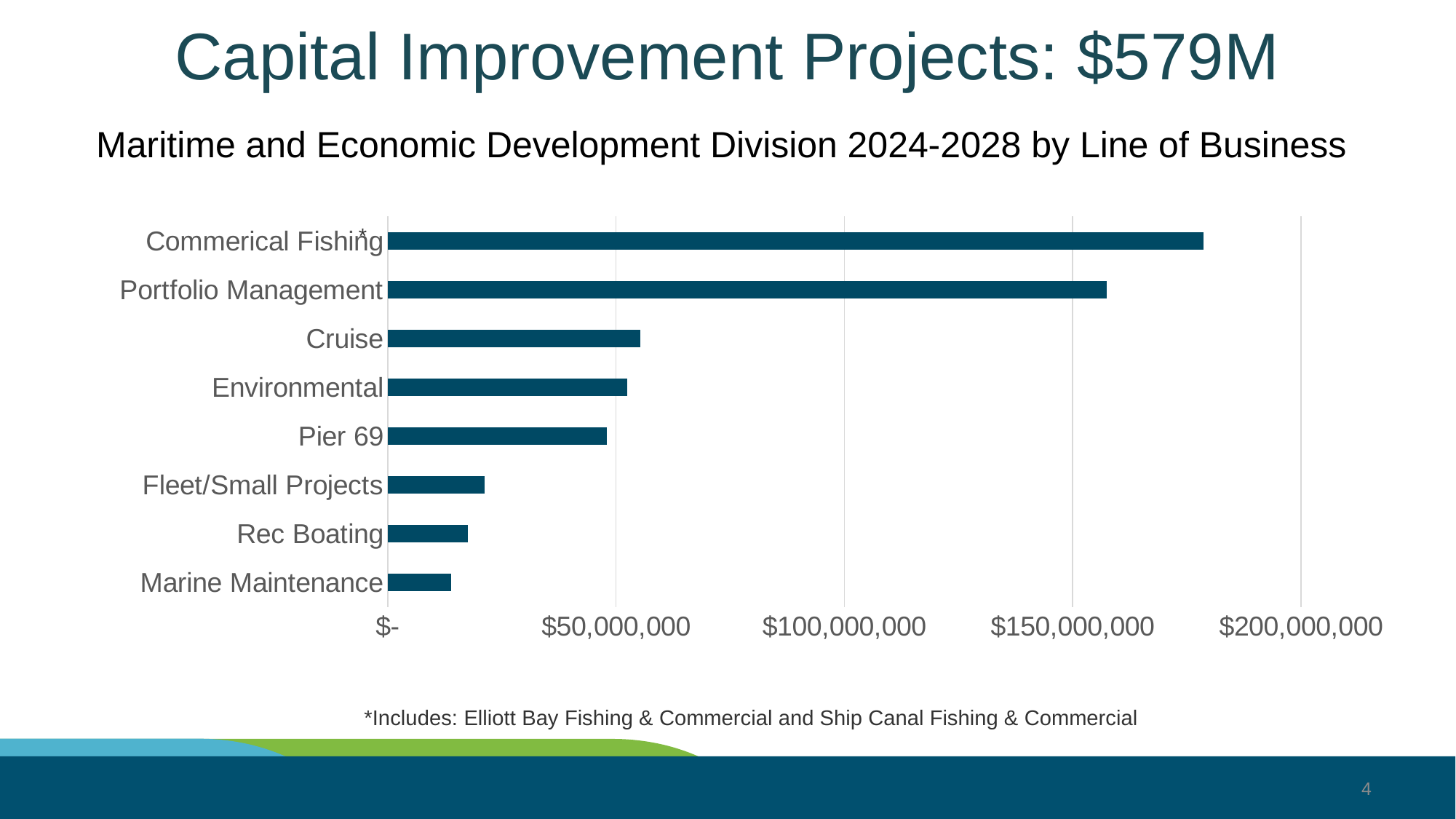

Capital Improvement Projects: $579M

### Chart

| Category |  |
|---|---|
| Marine Maintenance | 13868000.0 |
| Rec Boating | 17531000.0 |
| Fleet/Small Projects | 21222000.0 |
| Pier 69 | 47947000.0 |
| Environmental | 52513000.0 |
| Cruise | 55312000.0 |
| Portfolio Management | 157508000.0 |
| Commerical Fishing | 178621000.0 |
Maritime and Economic Development Division 2024-2028 by Line of Business
*
*Includes: Elliott Bay Fishing & Commercial and Ship Canal Fishing & Commercial
4